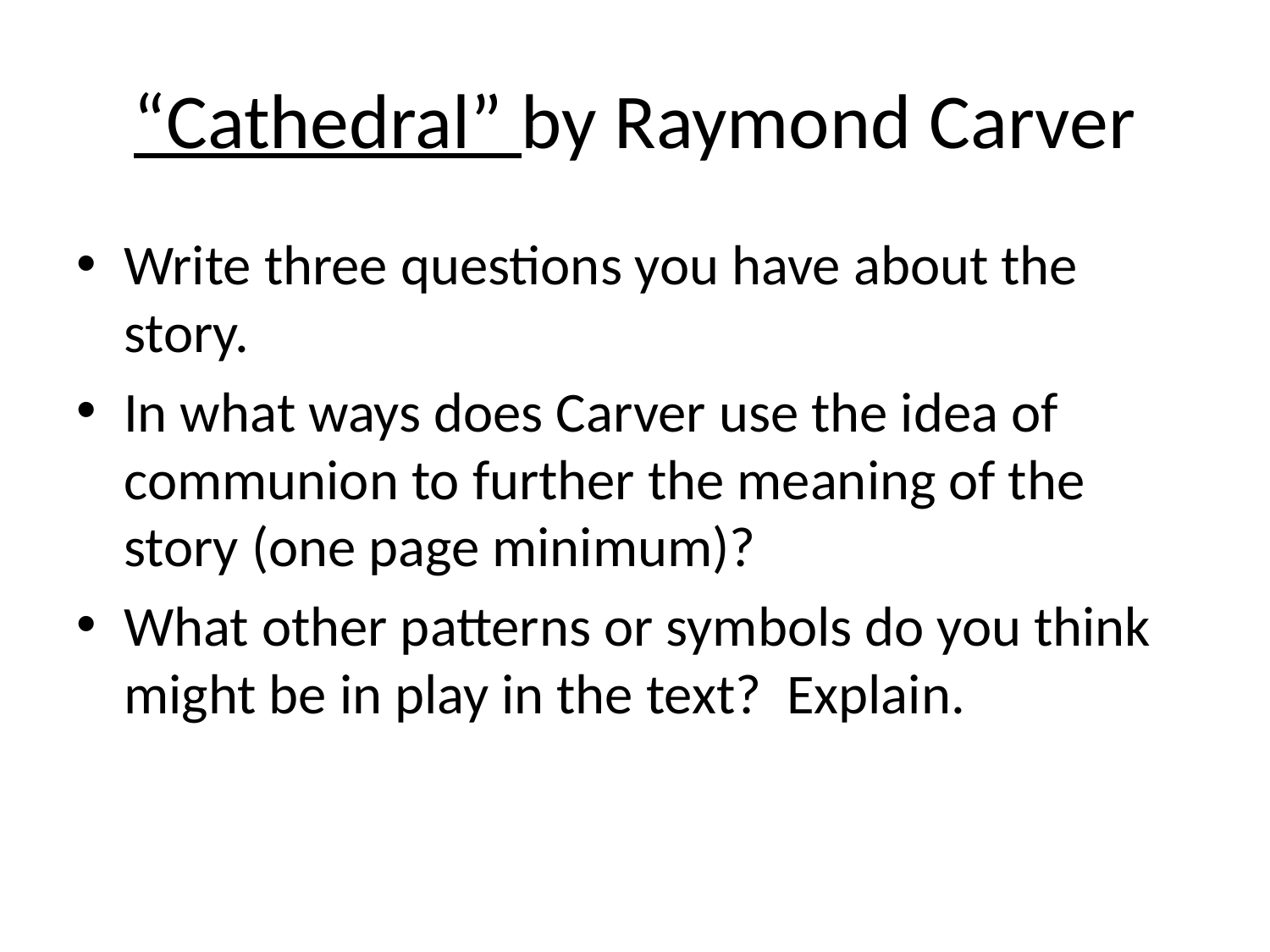

# “Cathedral” by Raymond Carver
Write three questions you have about the story.
In what ways does Carver use the idea of communion to further the meaning of the story (one page minimum)?
What other patterns or symbols do you think might be in play in the text?  Explain.